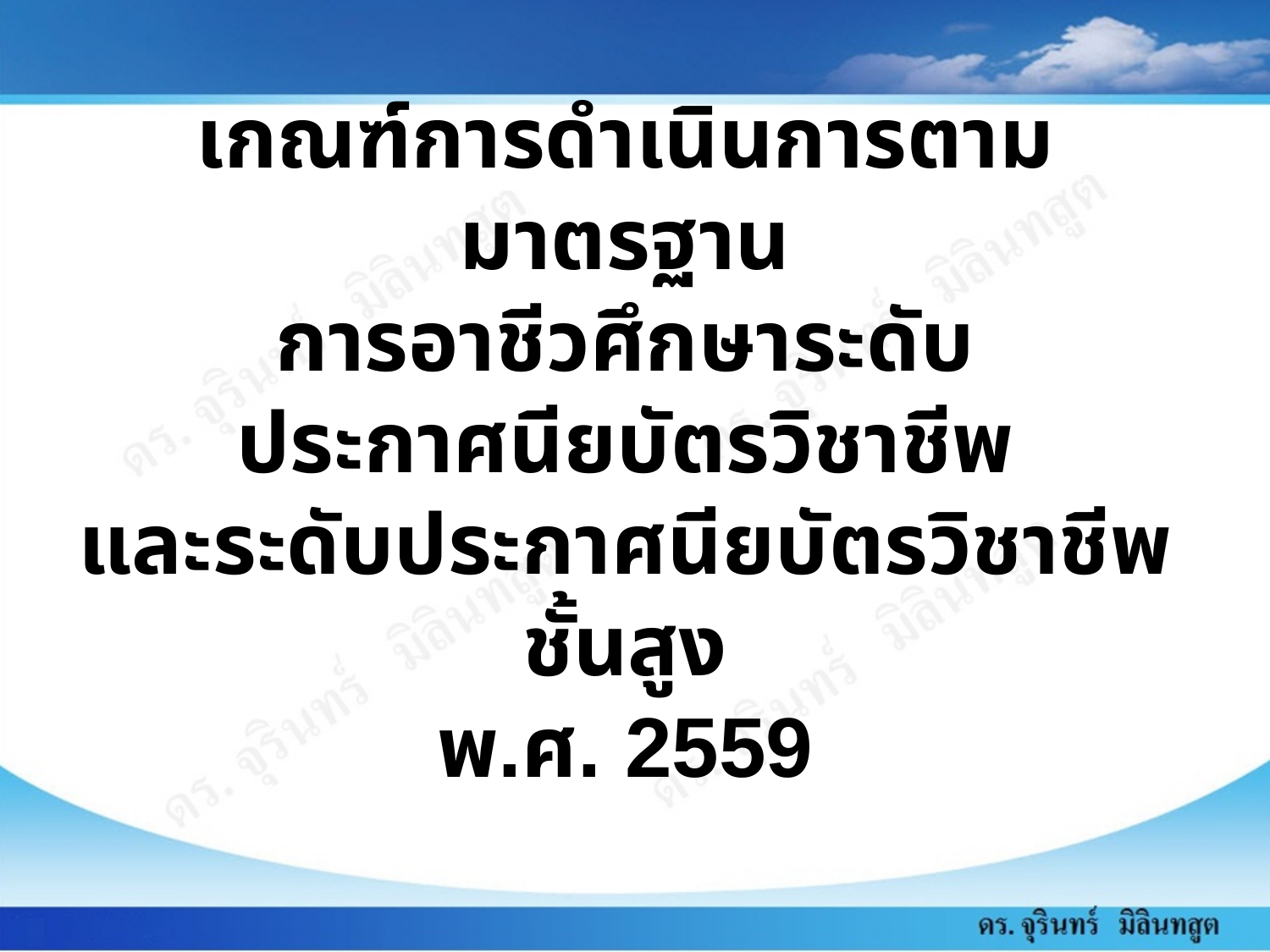

เกณฑ์การดำเนินการตามมาตรฐาน
การอาชีวศึกษาระดับประกาศนียบัตรวิชาชีพ
และระดับประกาศนียบัตรวิชาชีพชั้นสูง
พ.ศ. 2559